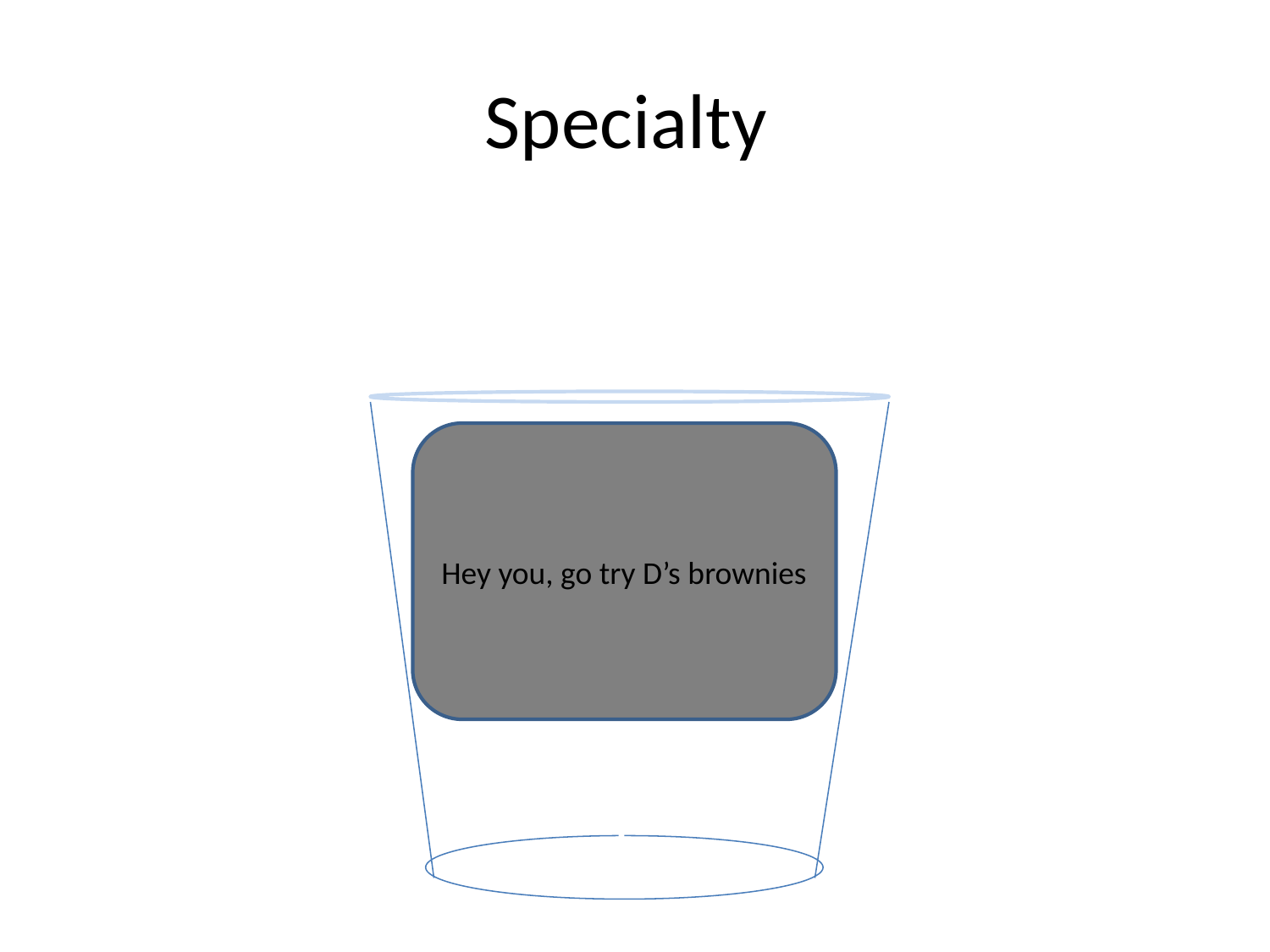

# Specialty

Hey you, go try D’s brownies